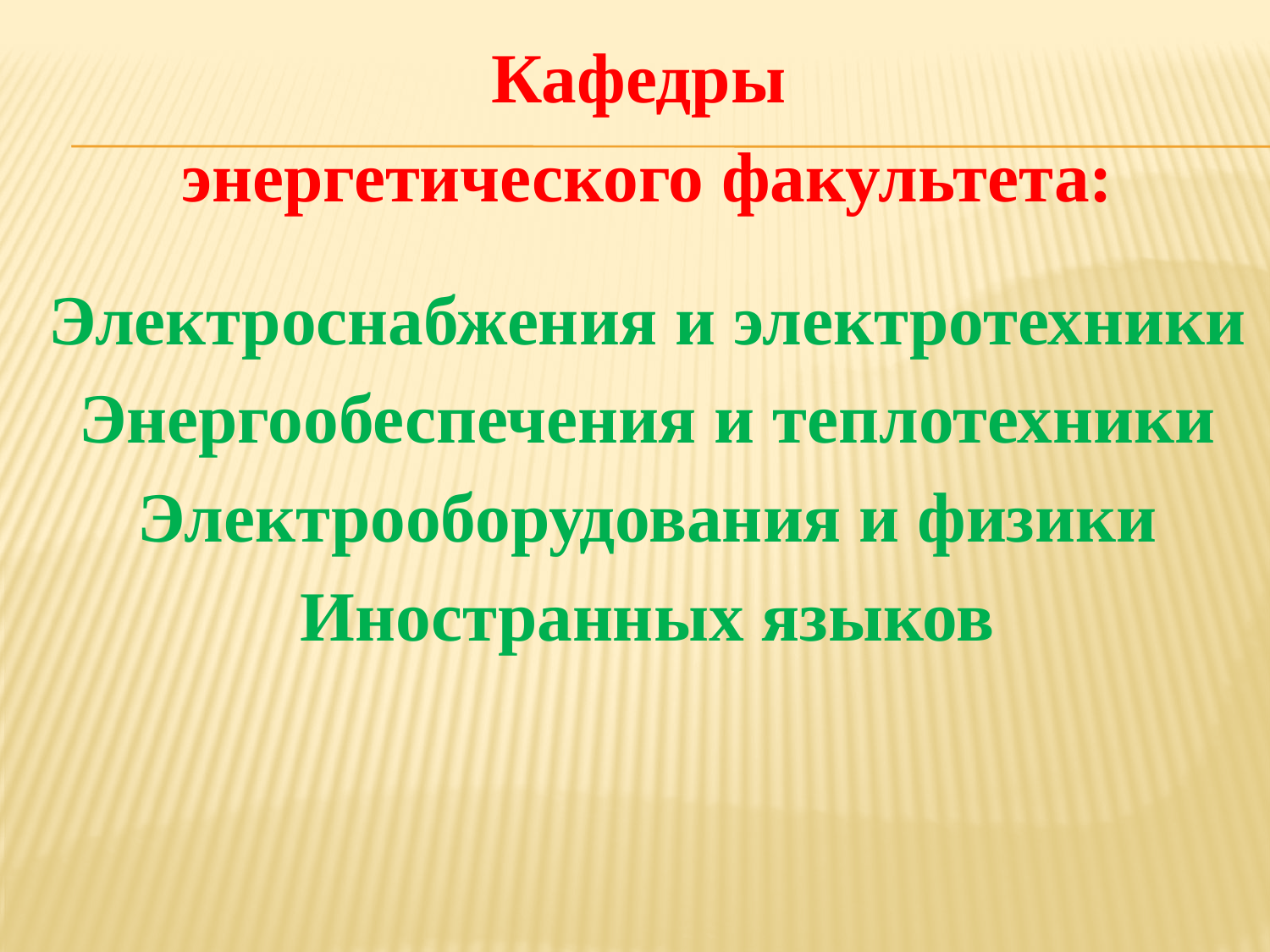

Кафедры
энергетического факультета:

Электроснабжения и электротехники
Энергообеспечения и теплотехники
Электрооборудования и физики
Иностранных языков